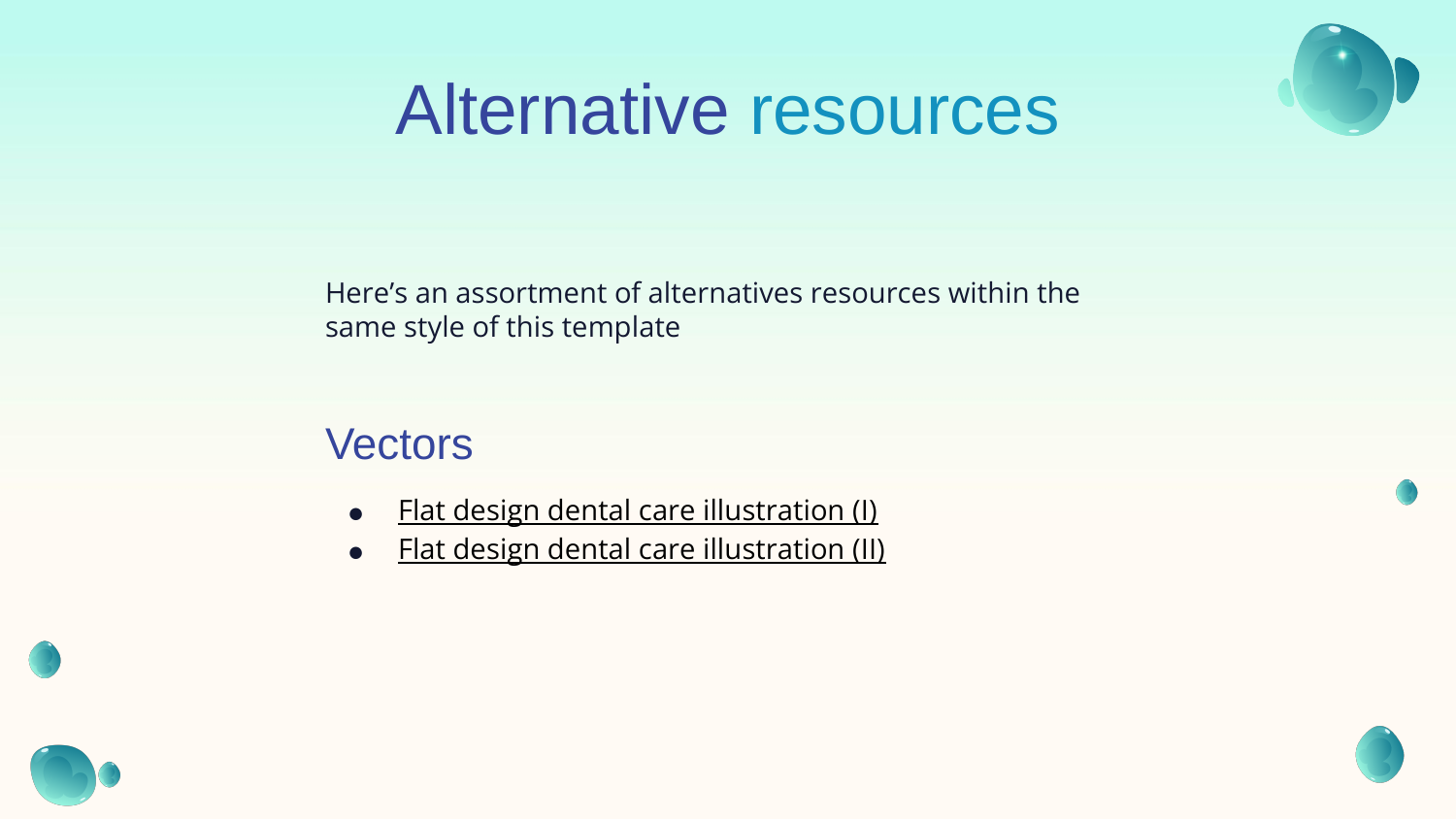

# Alternative resources
Here’s an assortment of alternatives resources within the same style of this template

Vectors
Flat design dental care illustration (I)
Flat design dental care illustration (II)